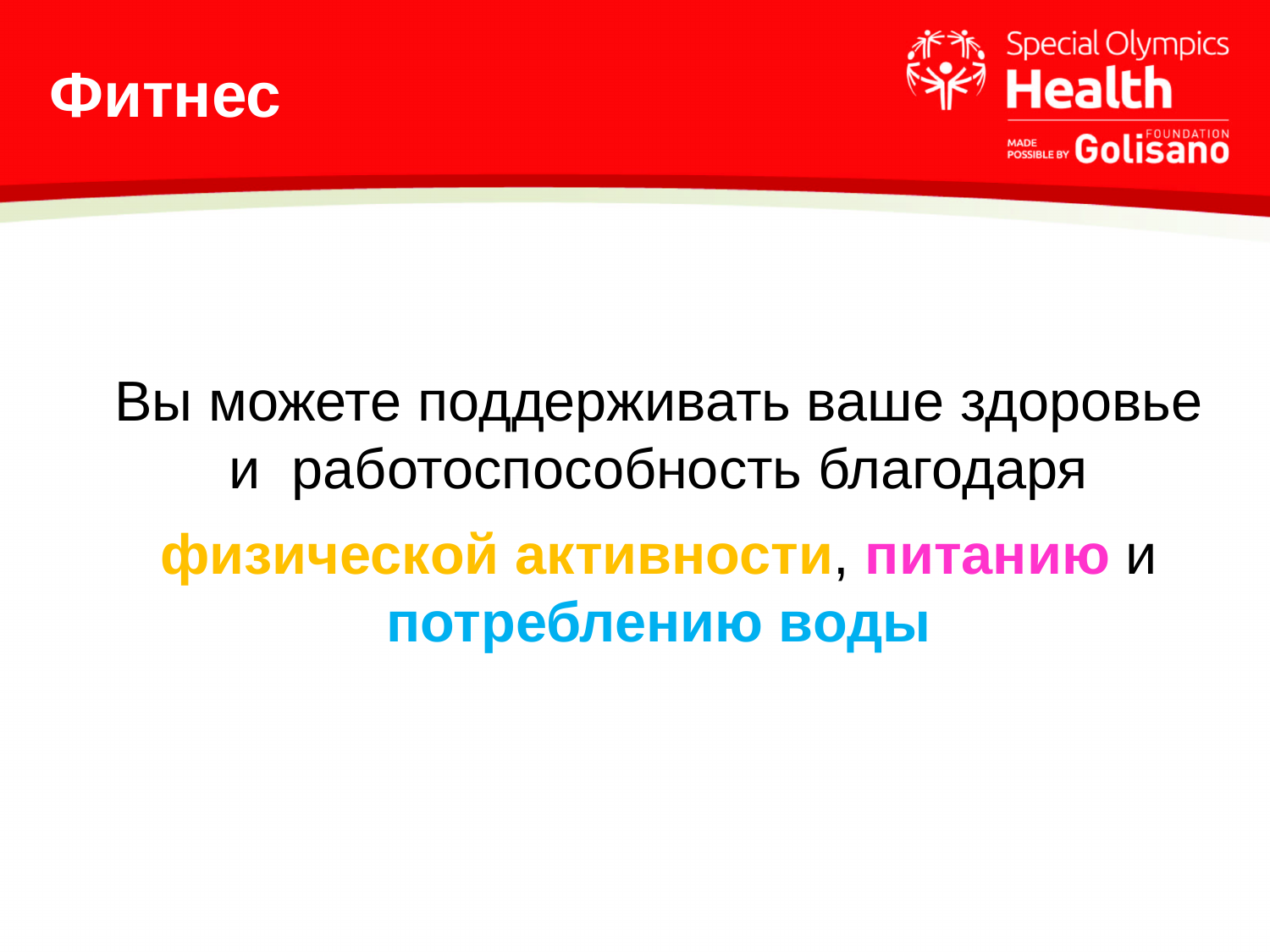

# Фитнес
Вы можете поддерживать ваше здоровье и  работоспособность благодаря
физической активности, питанию и потреблению воды